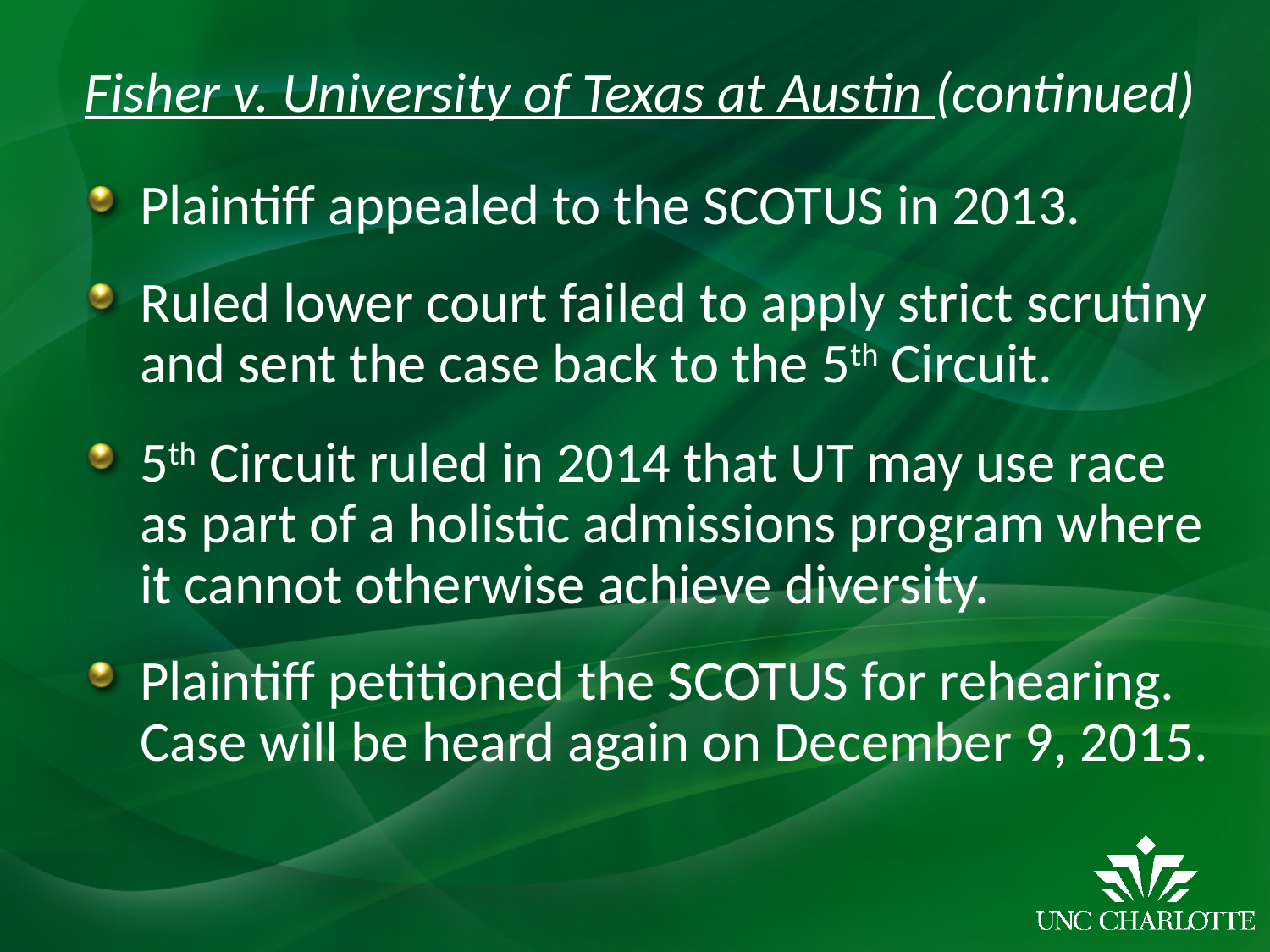

Fisher v. University of Texas at Austin (continued)

Plaintiff appealed to the SCOTUS in 2013.

Ruled lower court failed to apply strict scrutiny and sent the case back to the 5th Circuit.

5th Circuit ruled in 2014 that UT may use race as part of a holistic admissions program where it cannot otherwise achieve diversity.

Plaintiff petitioned the SCOTUS for rehearing.  Case will be heard again on December 9, 2015.